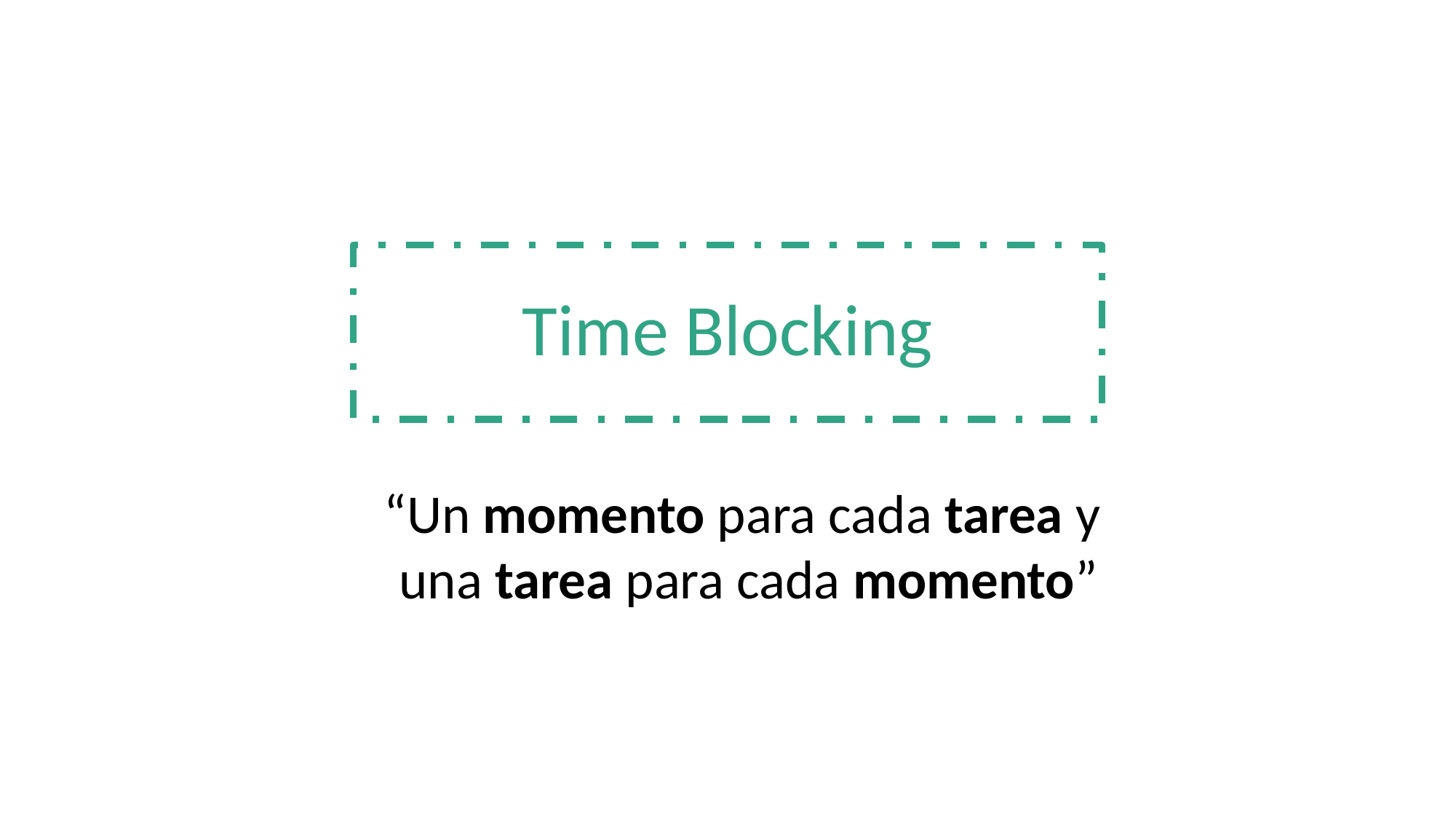

# Time Blocking
“Un momento para cada tarea y
una tarea para cada momento”